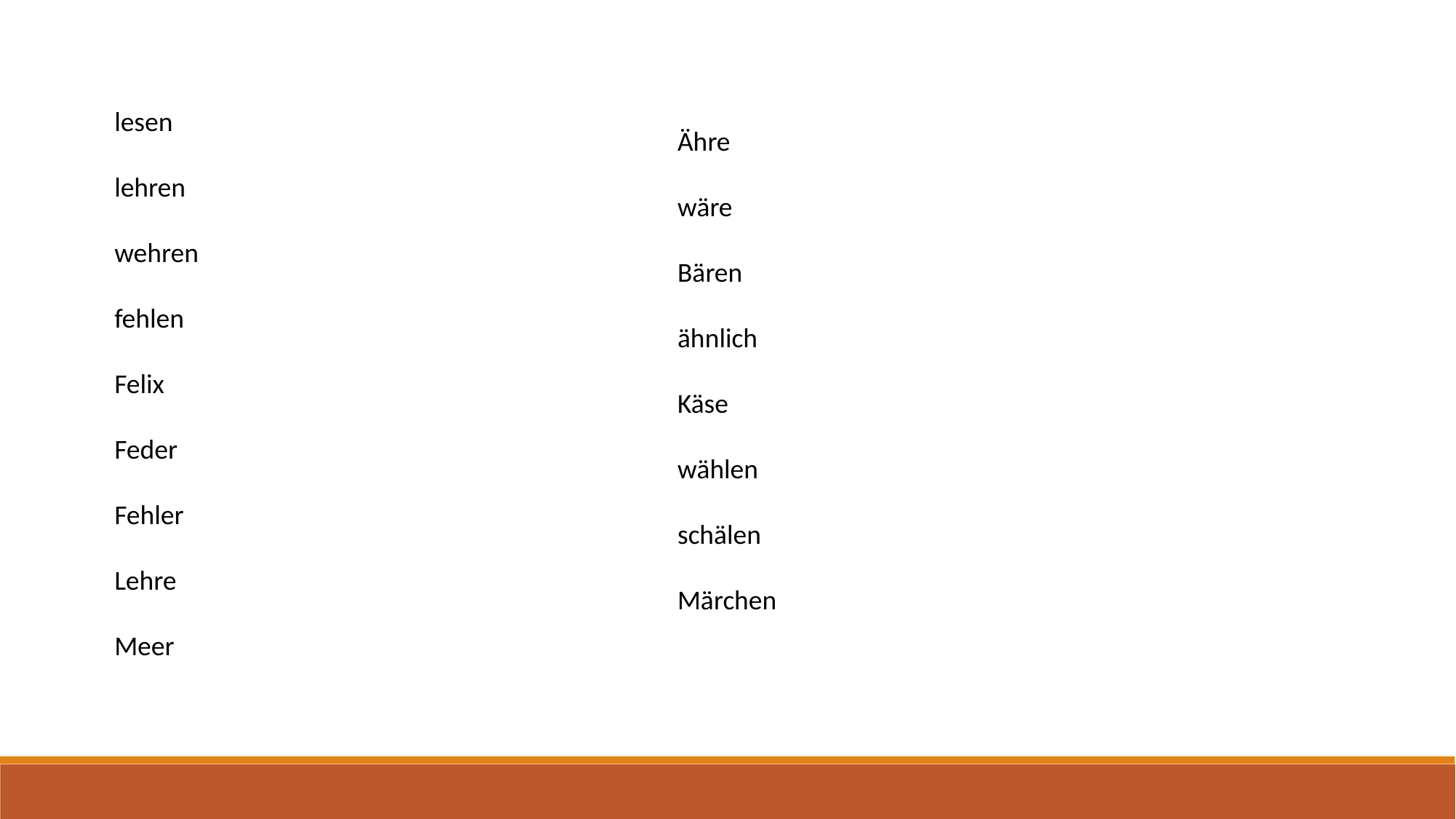

Ähre

wäre

Bären

ähnlich

Käse

wählen

schälen

Märchen

lesen

lehren

wehren

fehlen

Felix

Feder

Fehler

Lehre

Meer